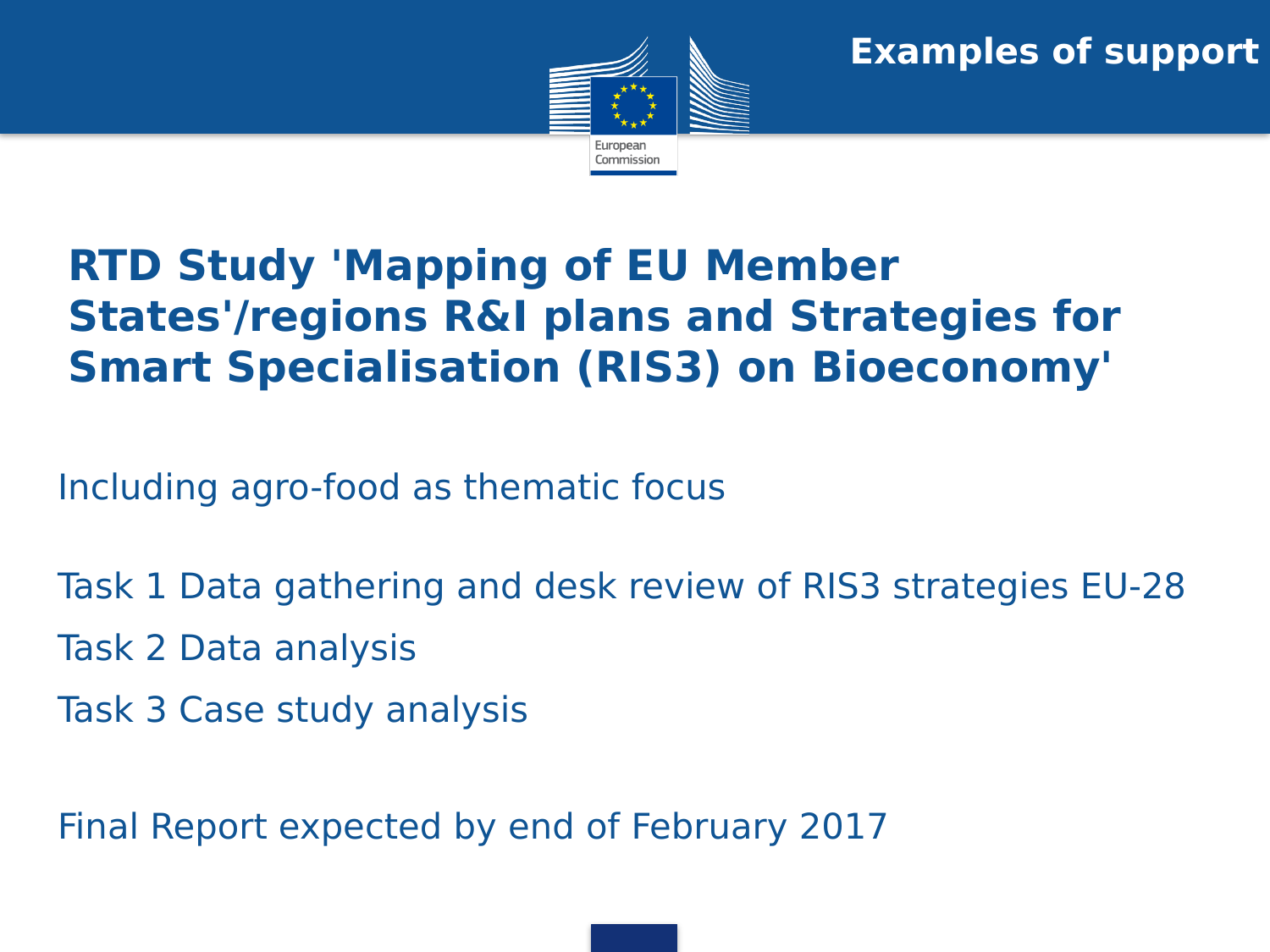

Examples of support
# RTD Study 'Mapping of EU Member States'/regions R&I plans and Strategies for Smart Specialisation (RIS3) on Bioeconomy'

Including agro-food as thematic focus

Task 1 Data gathering and desk review of RIS3 strategies EU-28

Task 2 Data analysis

Task 3 Case study analysis

Final Report expected by end of February 2017